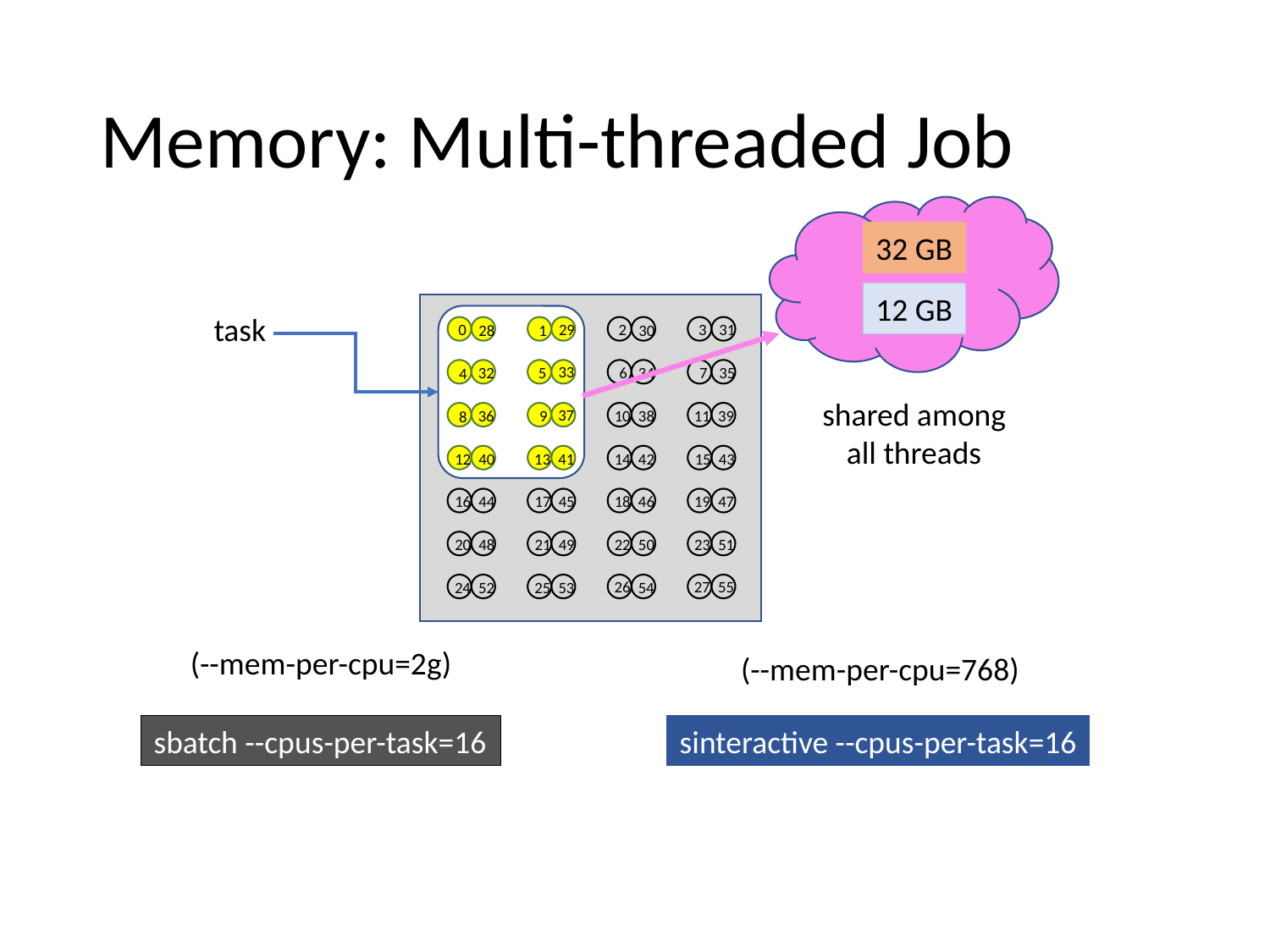

# Memory: Multi-threaded Job

32 GB
12 GB

0
2
31
29
3
30
28
1

33
34
32
6
7
35
5
4

37
36
10
38
11
39
9
8

14
42
12
13
40
15
41
43

19
18
47
16
46
44
17
45

23
22
51
20
50
48
21
49

27
26
55
24
54
52
25
53

task
shared among all threads
(--mem-per-cpu=2g)
(--mem-per-cpu=768)
sbatch --cpus-per-task=16
sinteractive --cpus-per-task=16